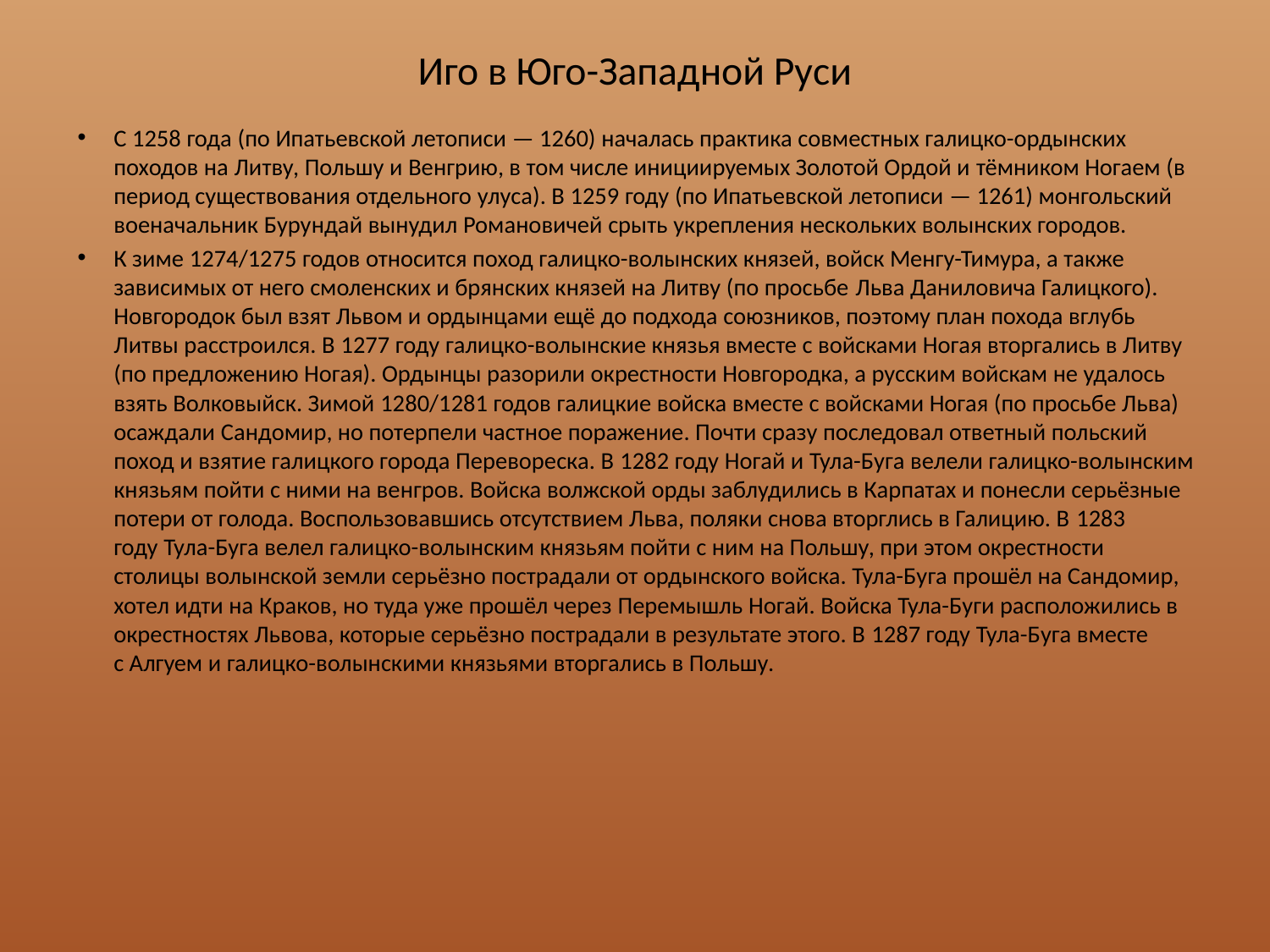

# Иго в Юго-Западной Руси
С 1258 года (по Ипатьевской летописи — 1260) началась практика совместных галицко-ордынских походов на Литву, Польшу и Венгрию, в том числе инициируемых Золотой Ордой и тёмником Ногаем (в период существования отдельного улуса). В 1259 году (по Ипатьевской летописи — 1261) монгольский военачальник Бурундай вынудил Романовичей срыть укрепления нескольких волынских городов.
К зиме 1274/1275 годов относится поход галицко-волынских князей, войск Менгу-Тимура, а также зависимых от него смоленских и брянских князей на Литву (по просьбе Льва Даниловича Галицкого). Новгородок был взят Львом и ордынцами ещё до подхода союзников, поэтому план похода вглубь Литвы расстроился. В 1277 году галицко-волынские князья вместе с войсками Ногая вторгались в Литву (по предложению Ногая). Ордынцы разорили окрестности Новгородка, а русским войскам не удалось взять Волковыйск. Зимой 1280/1281 годов галицкие войска вместе с войсками Ногая (по просьбе Льва) осаждали Сандомир, но потерпели частное поражение. Почти сразу последовал ответный польский поход и взятие галицкого города Перевореска. В 1282 году Ногай и Тула-Буга велели галицко-волынским князьям пойти с ними на венгров. Войска волжской орды заблудились в Карпатах и понесли серьёзные потери от голода. Воспользовавшись отсутствием Льва, поляки снова вторглись в Галицию. В 1283 году Тула-Буга велел галицко-волынским князьям пойти с ним на Польшу, при этом окрестности столицы волынской земли серьёзно пострадали от ордынского войска. Тула-Буга прошёл на Сандомир, хотел идти на Краков, но туда уже прошёл через Перемышль Ногай. Войска Тула-Буги расположились в окрестностях Львова, которые серьёзно пострадали в результате этого. В 1287 году Тула-Буга вместе с Алгуем и галицко-волынскими князьями вторгались в Польшу.